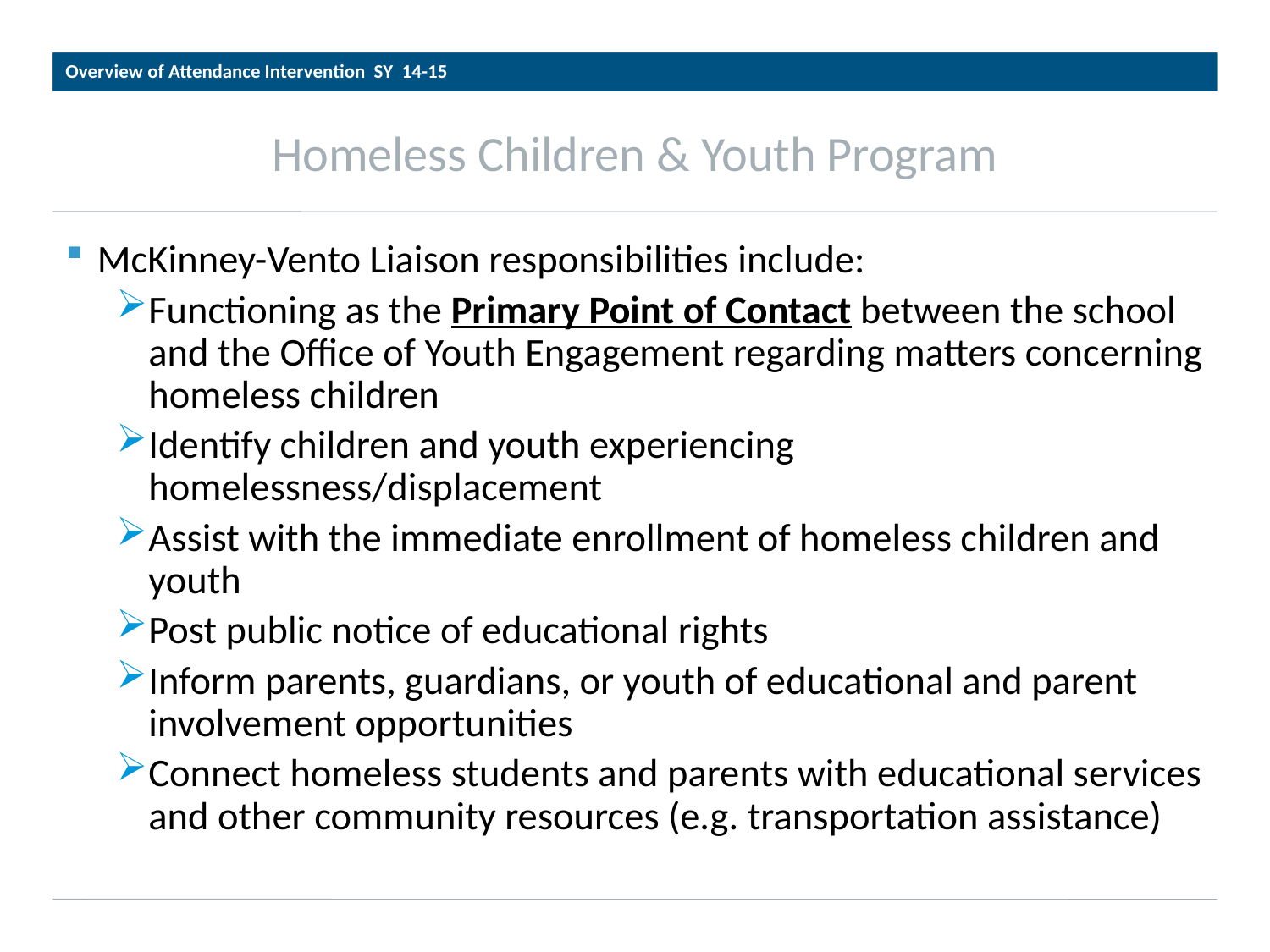

Overview of Attendance Intervention  SY  14-15

# Homeless Children & Youth Program
McKinney-Vento Liaison responsibilities include:
Functioning as the Primary Point of Contact between the school and the Office of Youth Engagement regarding matters concerning homeless children
Identify children and youth experiencing homelessness/displacement
Assist with the immediate enrollment of homeless children and youth
Post public notice of educational rights
Inform parents, guardians, or youth of educational and parent involvement opportunities
Connect homeless students and parents with educational services and other community resources (e.g. transportation assistance)